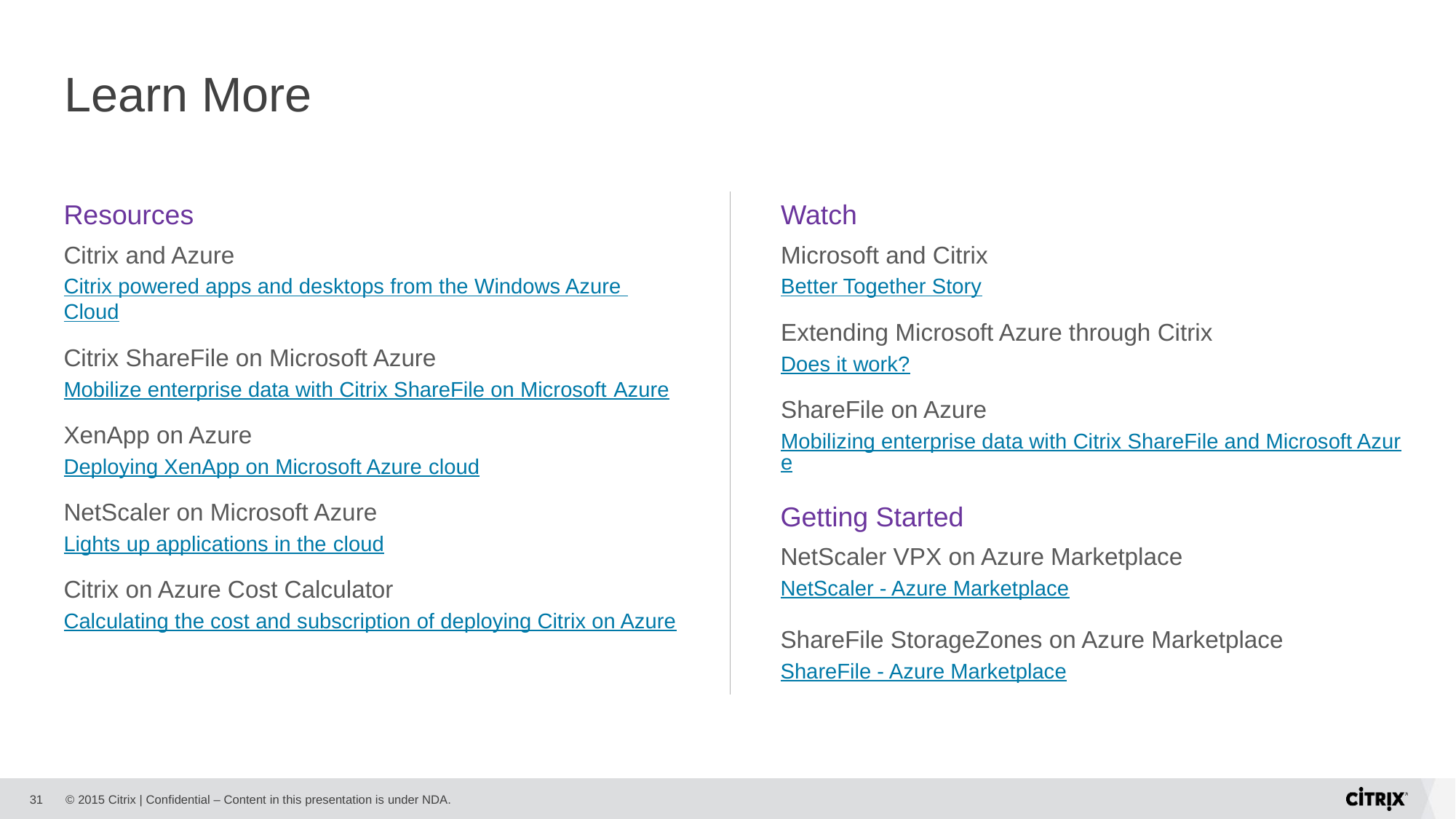

# Learn More
Resources
Citrix and Azure
Citrix powered apps and desktops from the Windows Azure Cloud
Citrix ShareFile on Microsoft Azure
Mobilize enterprise data with Citrix ShareFile on Microsoft Azure
XenApp on Azure
Deploying XenApp on Microsoft Azure cloud
NetScaler on Microsoft Azure
Lights up applications in the cloud
Citrix on Azure Cost Calculator
Calculating the cost and subscription of deploying Citrix on Azure

Watch
Microsoft and Citrix
Better Together Story
Extending Microsoft Azure through Citrix
Does it work?
ShareFile on Azure
Mobilizing enterprise data with Citrix ShareFile and Microsoft Azure
Getting Started
NetScaler VPX on Azure Marketplace
NetScaler - Azure Marketplace

ShareFile StorageZones on Azure Marketplace
ShareFile - Azure Marketplace
31